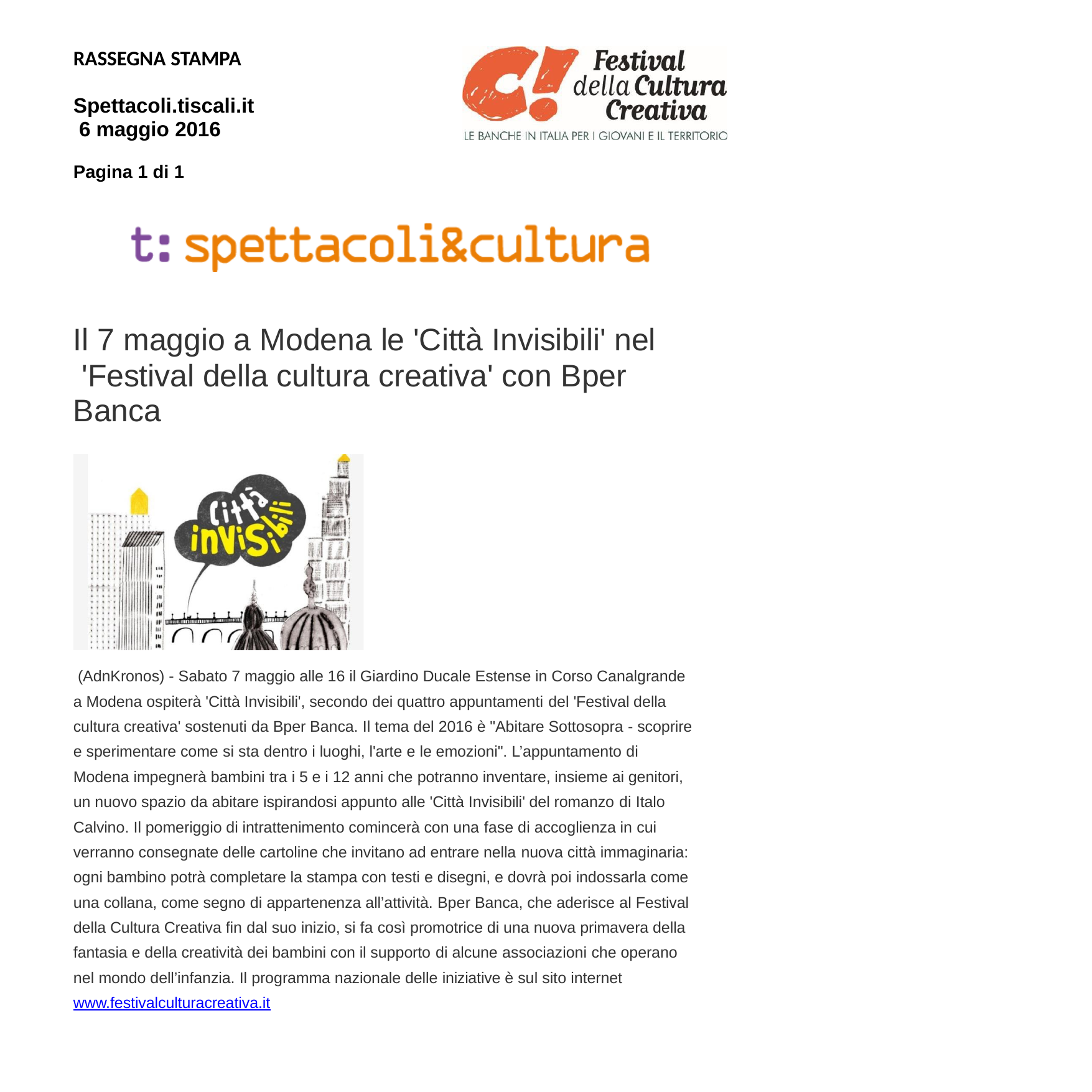

RASSEGNA STAMPA

Spettacoli.tiscali.it  6 maggio 2016
Pagina 1 di 1

Il 7 maggio a Modena le 'Città Invisibili' nel  'Festival della cultura creativa' con Bper
Banca

(AdnKronos) - Sabato 7 maggio alle 16 il Giardino Ducale Estense in Corso Canalgrande  a Modena ospiterà 'Città Invisibili', secondo dei quattro appuntamenti del 'Festival della  cultura creativa' sostenuti da Bper Banca. Il tema del 2016 è "Abitare Sottosopra - scoprire  e sperimentare come si sta dentro i luoghi, l'arte e le emozioni". L’appuntamento di  Modena impegnerà bambini tra i 5 e i 12 anni che potranno inventare, insieme ai genitori,  un nuovo spazio da abitare ispirandosi appunto alle 'Città Invisibili' del romanzo di Italo  Calvino. Il pomeriggio di intrattenimento comincerà con una fase di accoglienza in cui  verranno consegnate delle cartoline che invitano ad entrare nella nuova città immaginaria:  ogni bambino potrà completare la stampa con testi e disegni, e dovrà poi indossarla come  una collana, come segno di appartenenza all’attività. Bper Banca, che aderisce al Festival  della Cultura Creativa fin dal suo inizio, si fa così promotrice di una nuova primavera della  fantasia e della creatività dei bambini con il supporto di alcune associazioni che operano  nel mondo dell’infanzia. Il programma nazionale delle iniziative è sul sito internet  www.festivalculturacreativa.it